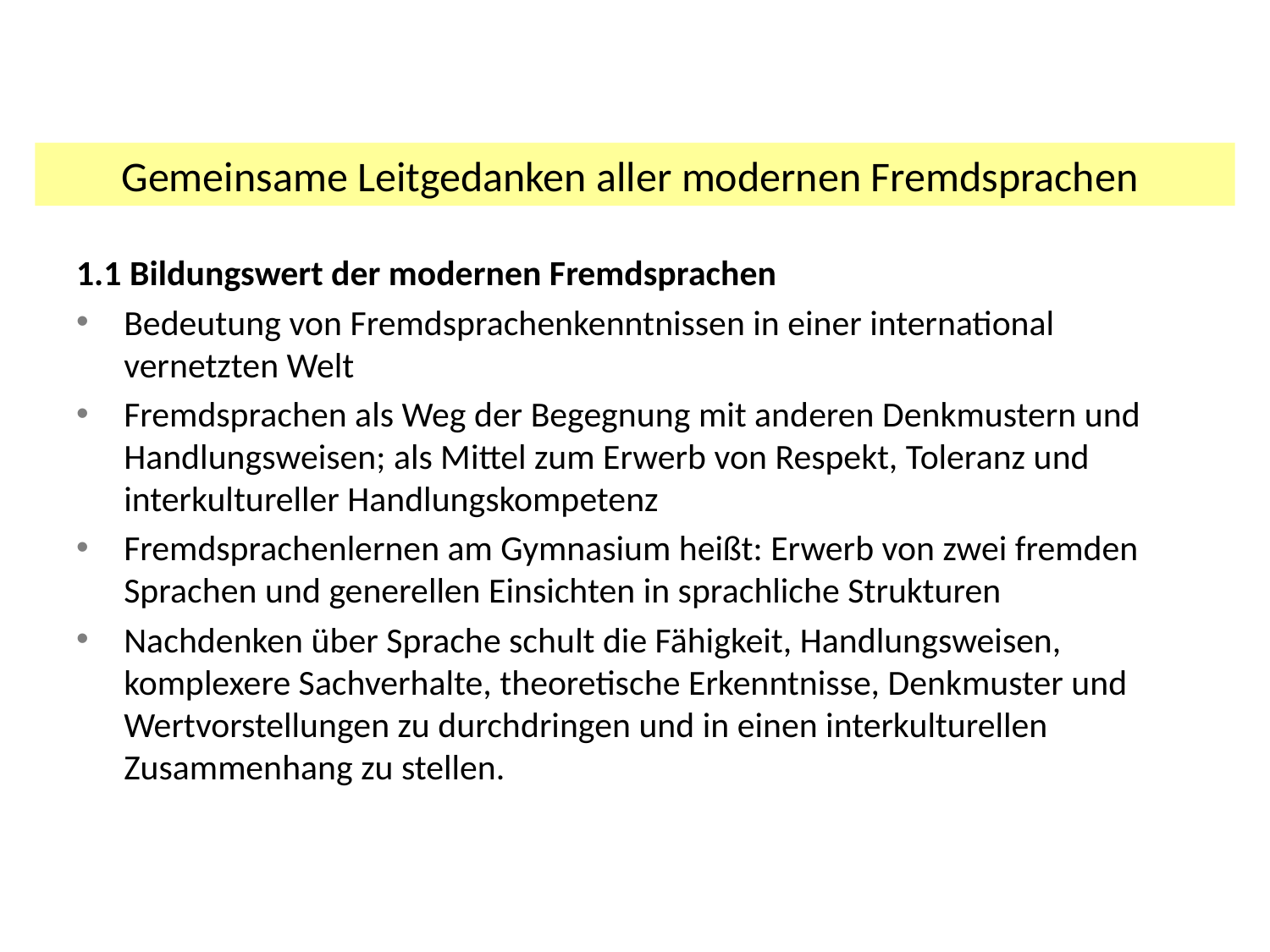

Gemeinsame Leitgedanken aller modernen Fremdsprachen

1.1 Bildungswert der modernen Fremdsprachen
Bedeutung von Fremdsprachenkenntnissen in einer international vernetzten Welt
Fremdsprachen als Weg der Begegnung mit anderen Denkmustern und Handlungsweisen; als Mittel zum Erwerb von Respekt, Toleranz und interkultureller Handlungskompetenz
Fremdsprachenlernen am Gymnasium heißt: Erwerb von zwei fremden Sprachen und generellen Einsichten in sprachliche Strukturen
Nachdenken über Sprache schult die Fähigkeit, Handlungsweisen, komplexere Sachverhalte, theoretische Erkenntnisse, Denkmuster und Wertvorstellungen zu durchdringen und in einen interkulturellen Zusammenhang zu stellen.